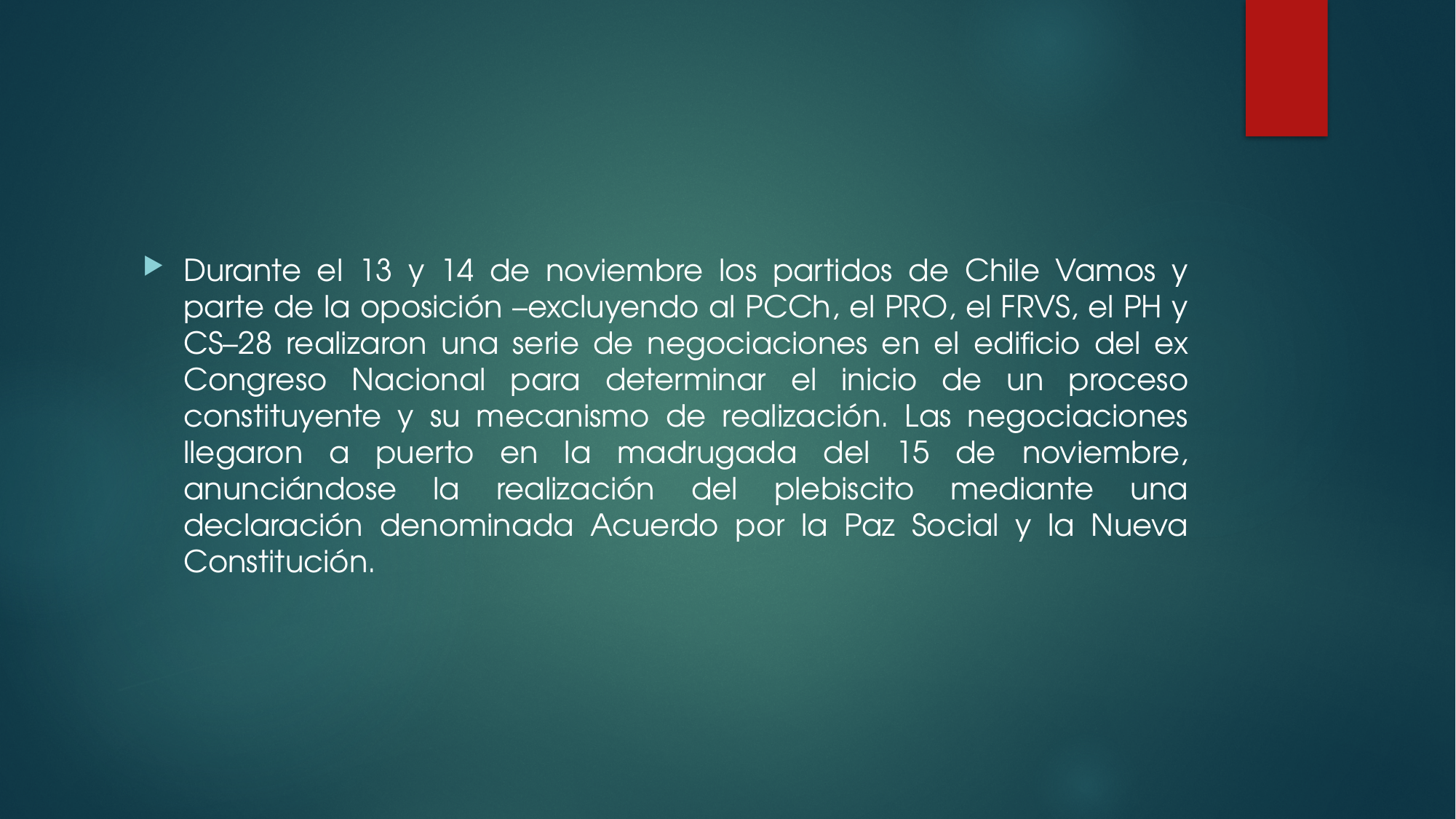

Durante el 13 y 14 de noviembre los partidos de Chile Vamos y parte de la oposición –excluyendo al PCCh, el PRO, el FRVS, el PH y CS–28​ realizaron una serie de negociaciones en el edificio del ex Congreso Nacional para determinar el inicio de un proceso constituyente y su mecanismo de realización. Las negociaciones llegaron a puerto en la madrugada del 15 de noviembre, anunciándose la realización del plebiscito mediante una declaración denominada Acuerdo por la Paz Social y la Nueva Constitución.